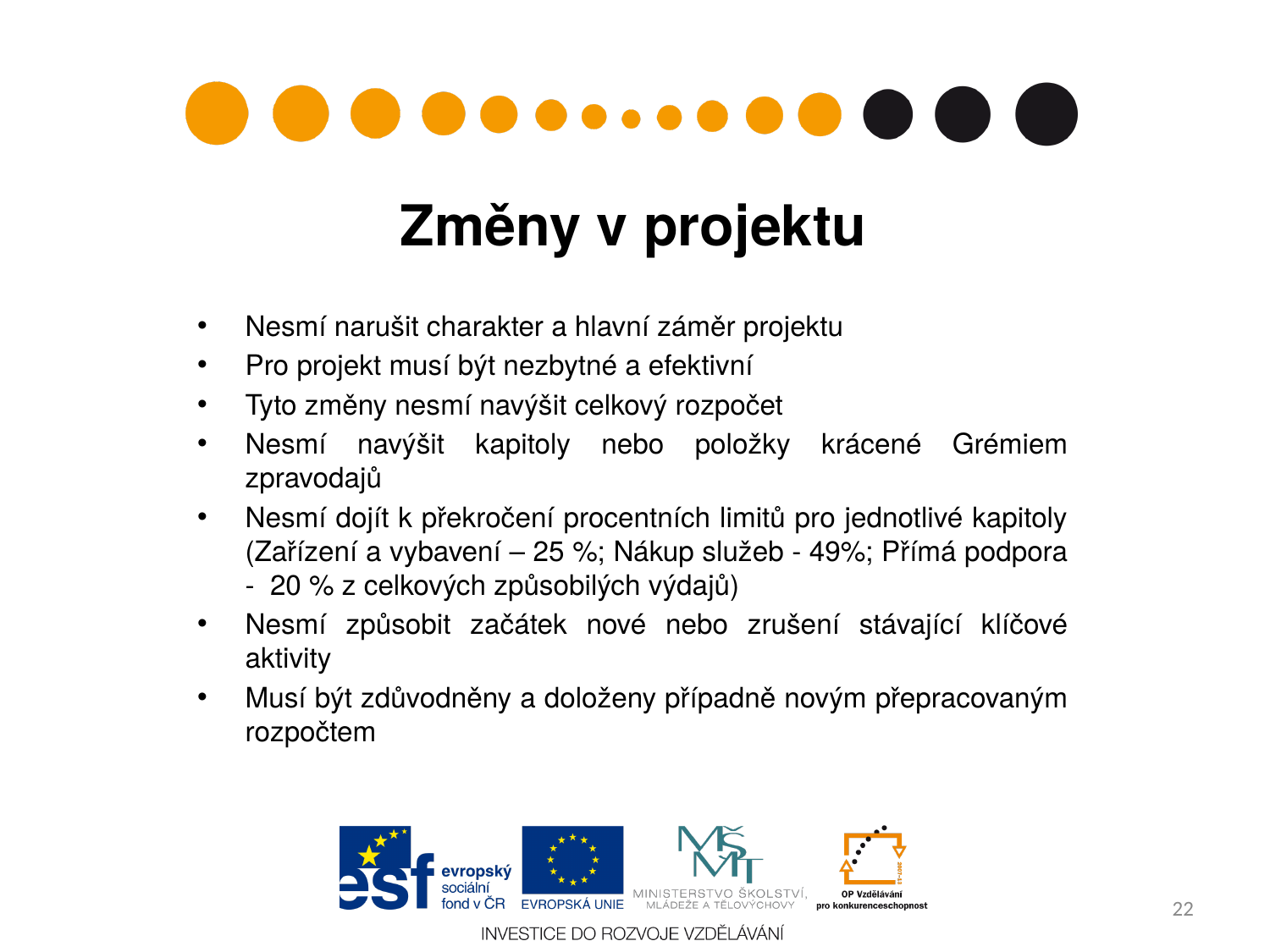

# Změny v projektu
Nesmí narušit charakter a hlavní záměr projektu
Pro projekt musí být nezbytné a efektivní
Tyto změny nesmí navýšit celkový rozpočet
Nesmí navýšit kapitoly nebo položky krácené Grémiem zpravodajů
Nesmí dojít k překročení procentních limitů pro jednotlivé kapitoly (Zařízení a vybavení – 25 %; Nákup služeb - 49%; Přímá podpora -  20 % z celkových způsobilých výdajů)
Nesmí způsobit začátek nové nebo zrušení stávající klíčové aktivity
Musí být zdůvodněny a doloženy případně novým přepracovaným rozpočtem

22